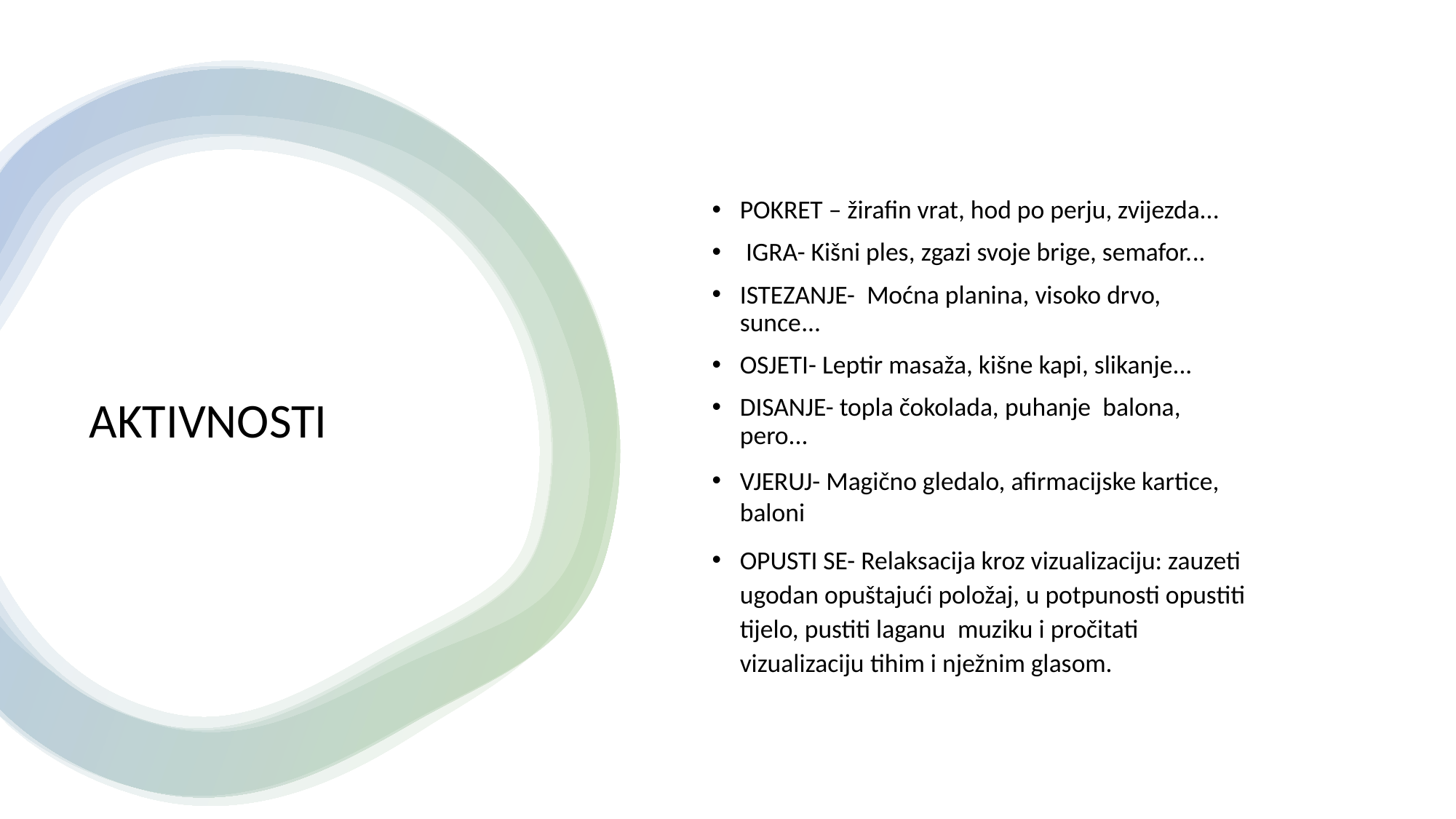

#

POKRET – žirafin vrat, hod po perju, zvijezda...
 IGRA- Kišni ples, zgazi svoje brige, semafor...
ISTEZANJE-  Moćna planina, visoko drvo, sunce...
OSJETI- Leptir masaža, kišne kapi, slikanje...
DISANJE- topla čokolada, puhanje  balona, pero...
VJERUJ- Magično gledalo, afirmacijske kartice, baloni
OPUSTI SE- Relaksacija kroz vizualizaciju: zauzeti ugodan opuštajući položaj, u potpunosti opustiti tijelo, pustiti laganu  muziku i pročitati vizualizaciju tihim i nježnim glasom.

AKTIVNOSTI